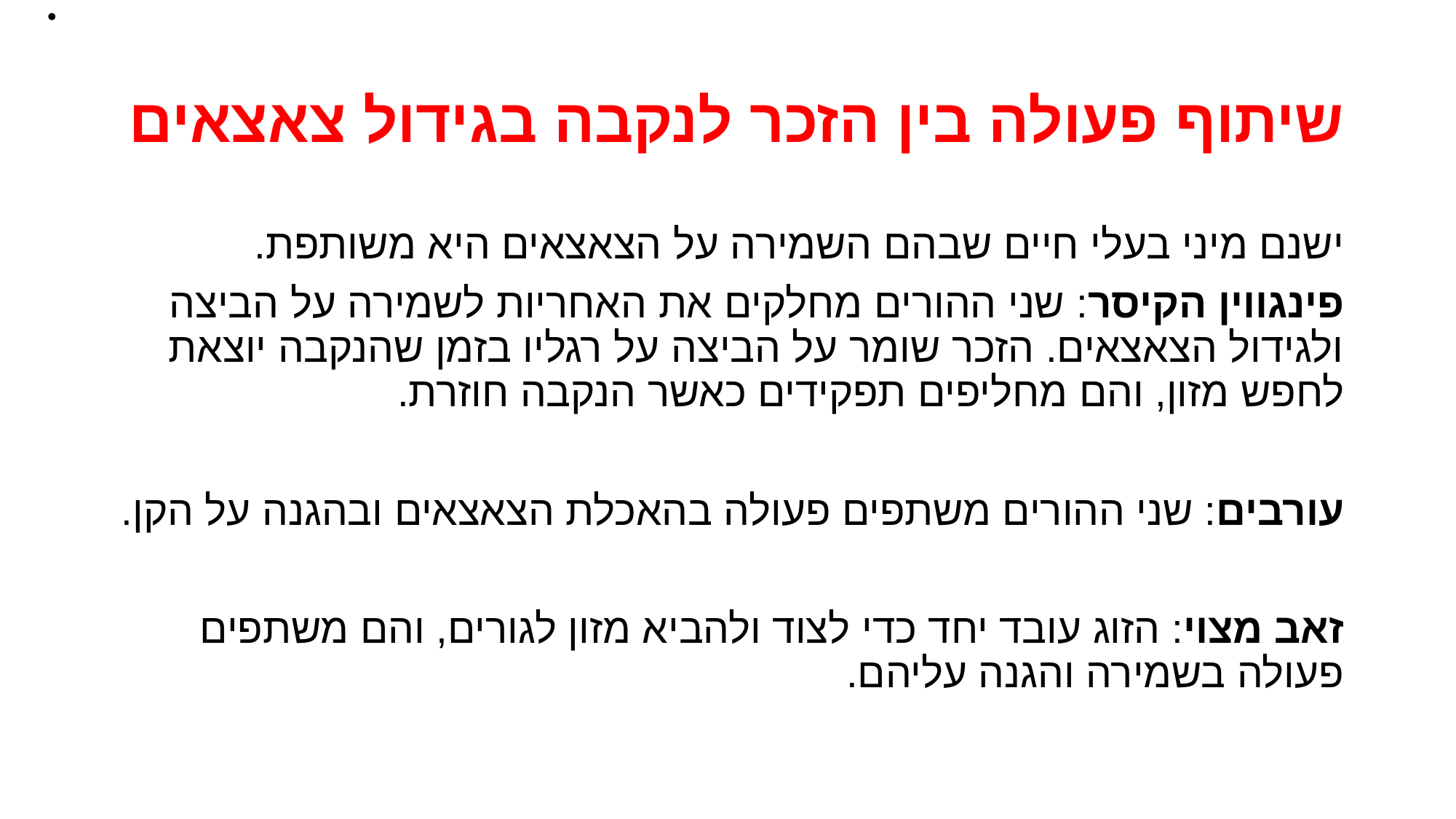

# שיתוף פעולה בין הזכר לנקבה בגידול צאצאים
ישנם מיני בעלי חיים שבהם השמירה על הצאצאים היא משותפת.
פינגווין הקיסר: שני ההורים מחלקים את האחריות לשמירה על הביצה ולגידול הצאצאים. הזכר שומר על הביצה על רגליו בזמן שהנקבה יוצאת לחפש מזון, והם מחליפים תפקידים כאשר הנקבה חוזרת.

עורבים: שני ההורים משתפים פעולה בהאכלת הצאצאים ובהגנה על הקן.

זאב מצוי: הזוג עובד יחד כדי לצוד ולהביא מזון לגורים, והם משתפים פעולה בשמירה והגנה עליהם.